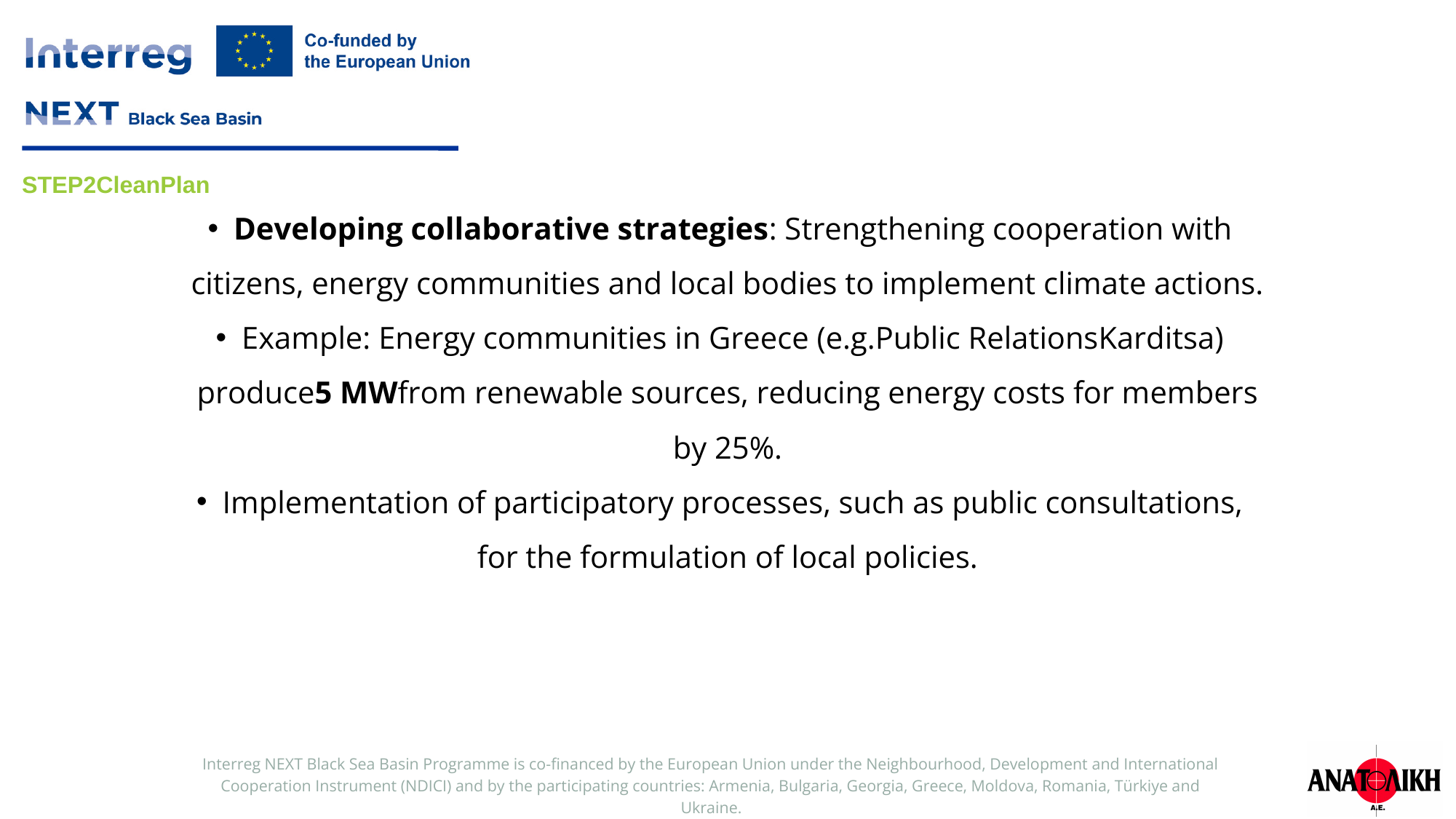

Developing collaborative strategies: Strengthening cooperation with citizens, energy communities and local bodies to implement climate actions.
Example: Energy communities in Greece (e.g.Public RelationsKarditsa) produce5 MWfrom renewable sources, reducing energy costs for members by 25%.
Implementation of participatory processes, such as public consultations, for the formulation of local policies.